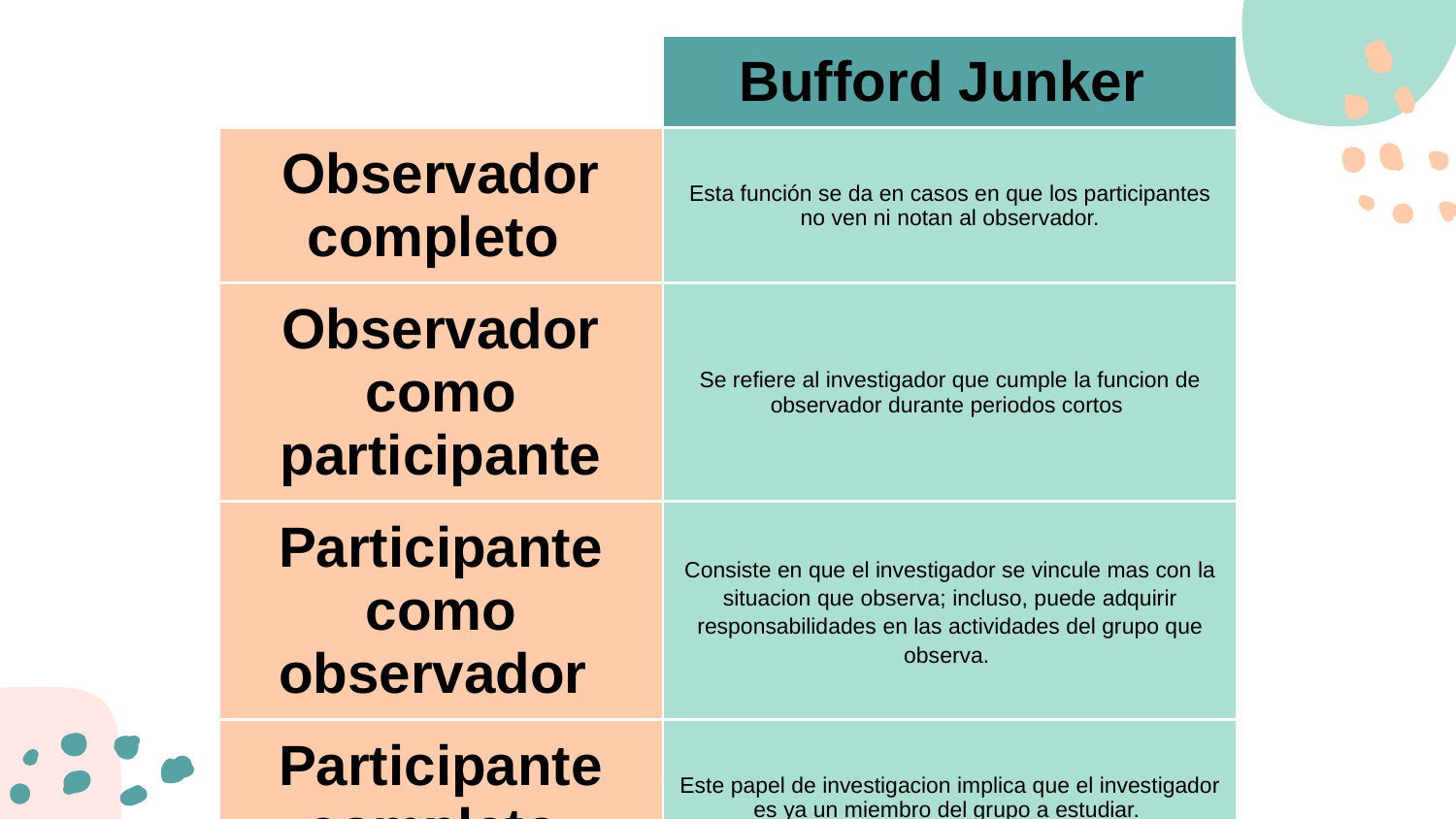

|  | Bufford Junker |
| --- | --- |
| Observador completo | Esta función se da en casos en que los participantes no ven ni notan al observador. |
| Observador como participante | Se refiere al investigador que cumple la funcion de observador durante periodos cortos |
| Participante como observador | Consiste en que el investigador se vincule mas con la situacion que observa; incluso, puede adquirir responsabilidades en las actividades del grupo que observa. |
| Participante completo | Este papel de investigacion implica que el investigador es ya un miembro del grupo a estudiar. |